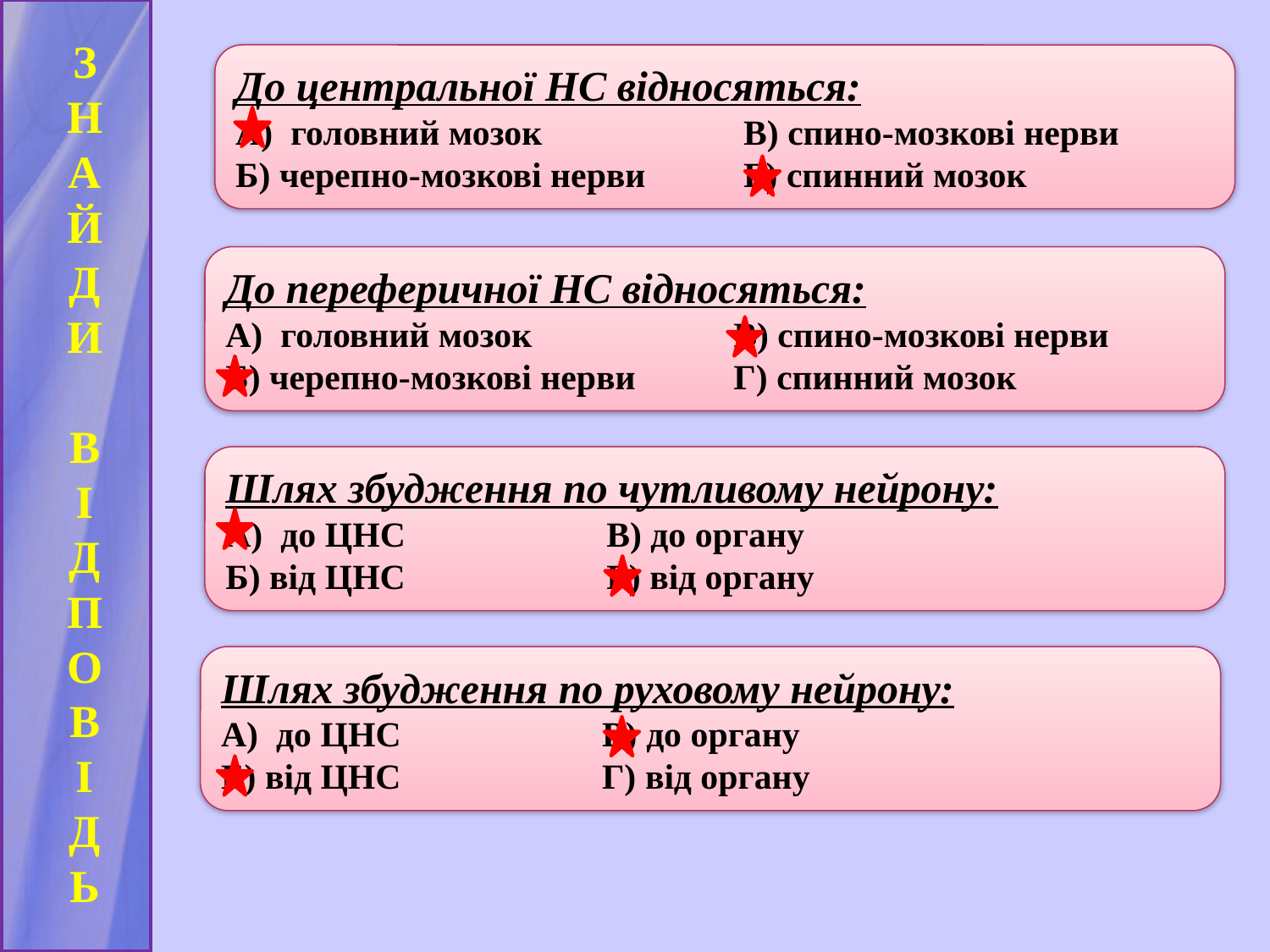

З
Н
А
Й
Д
И

В
І
Д
П
О
В
І
Д
Ь
До центральної НС відносяться:
А)  головний мозок		В) спино-мозкові нерви
Б) черепно-мозкові нерви	Г) спинний мозок

До переферичної НС відносяться:
А)  головний мозок		В) спино-мозкові нерви
Б) черепно-мозкові нерви	Г) спинний мозок

Шлях збудження по чутливому нейрону:
А)  до ЦНС		В) до органу
Б) від ЦНС		Г) від органу

Шлях збудження по руховому нейрону:
А)  до ЦНС		В) до органу
Б) від ЦНС		Г) від органу